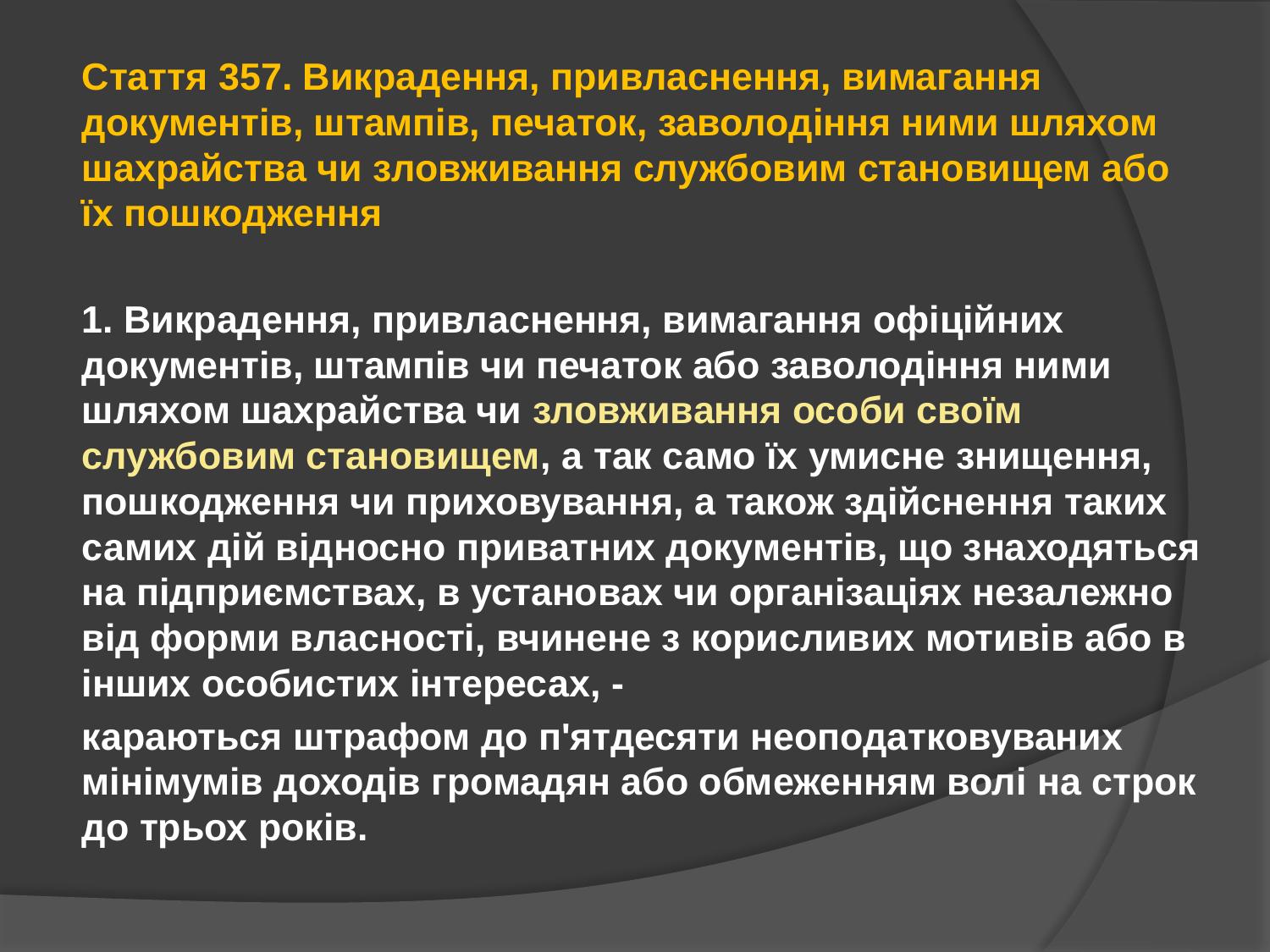

Стаття 357. Викрадення, привласнення, вимагання документів, штампів, печаток, заволодіння ними шляхом шахрайства чи зловживання службовим становищем або їх пошкодження

1. Викрадення, привласнення, вимагання офіційних документів, штампів чи печаток або заволодіння ними шляхом шахрайства чи зловживання особи своїм службовим становищем, а так само їх умисне знищення, пошкодження чи приховування, а також здійснення таких самих дій відносно приватних документів, що знаходяться на підприємствах, в установах чи організаціях незалежно від форми власності, вчинене з корисливих мотивів або в інших особистих інтересах, -
караються штрафом до п'ятдесяти неоподатковуваних мінімумів доходів громадян або обмеженням волі на строк до трьох років.